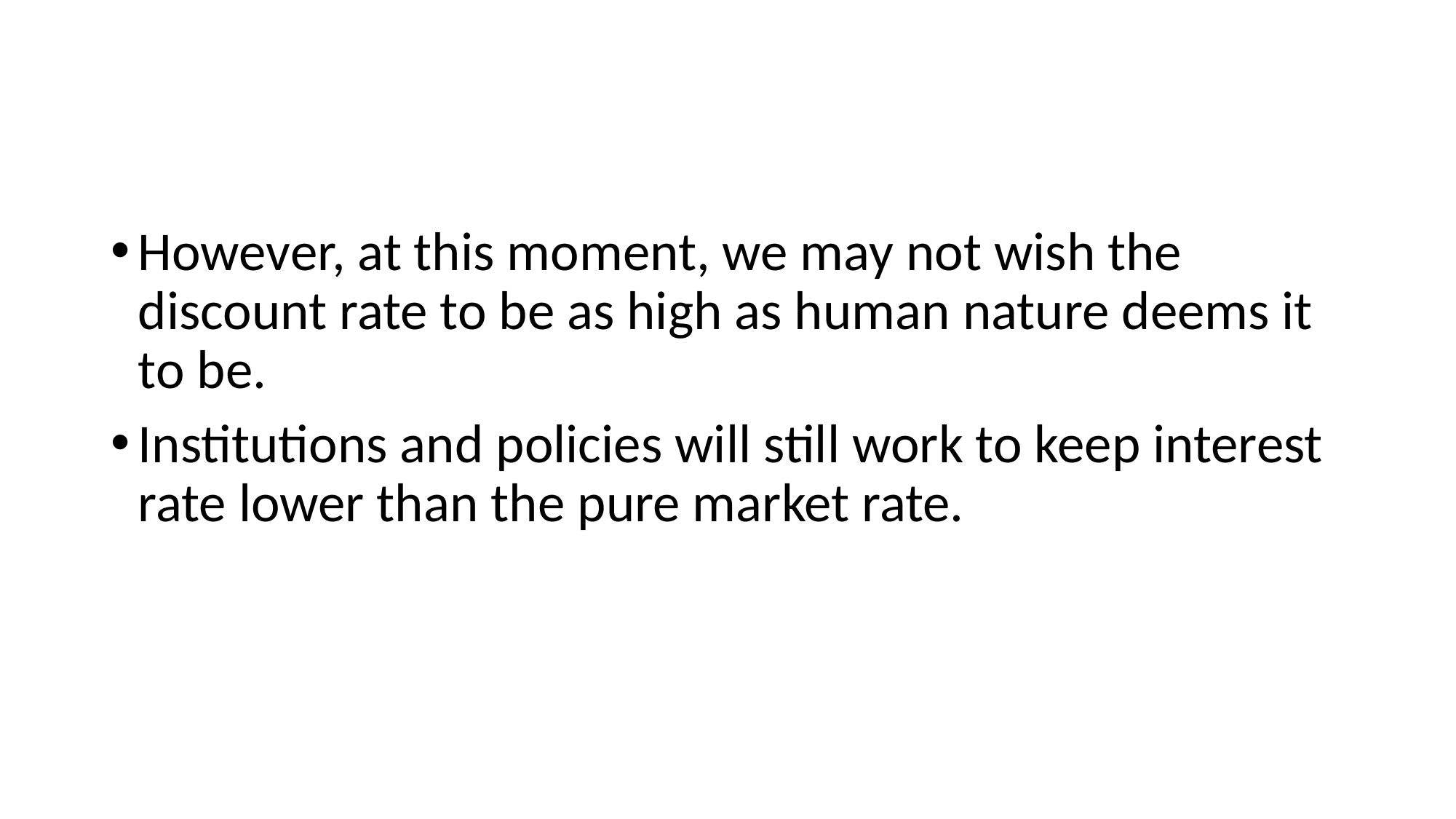

#
However, at this moment, we may not wish the discount rate to be as high as human nature deems it to be.
Institutions and policies will still work to keep interest rate lower than the pure market rate.